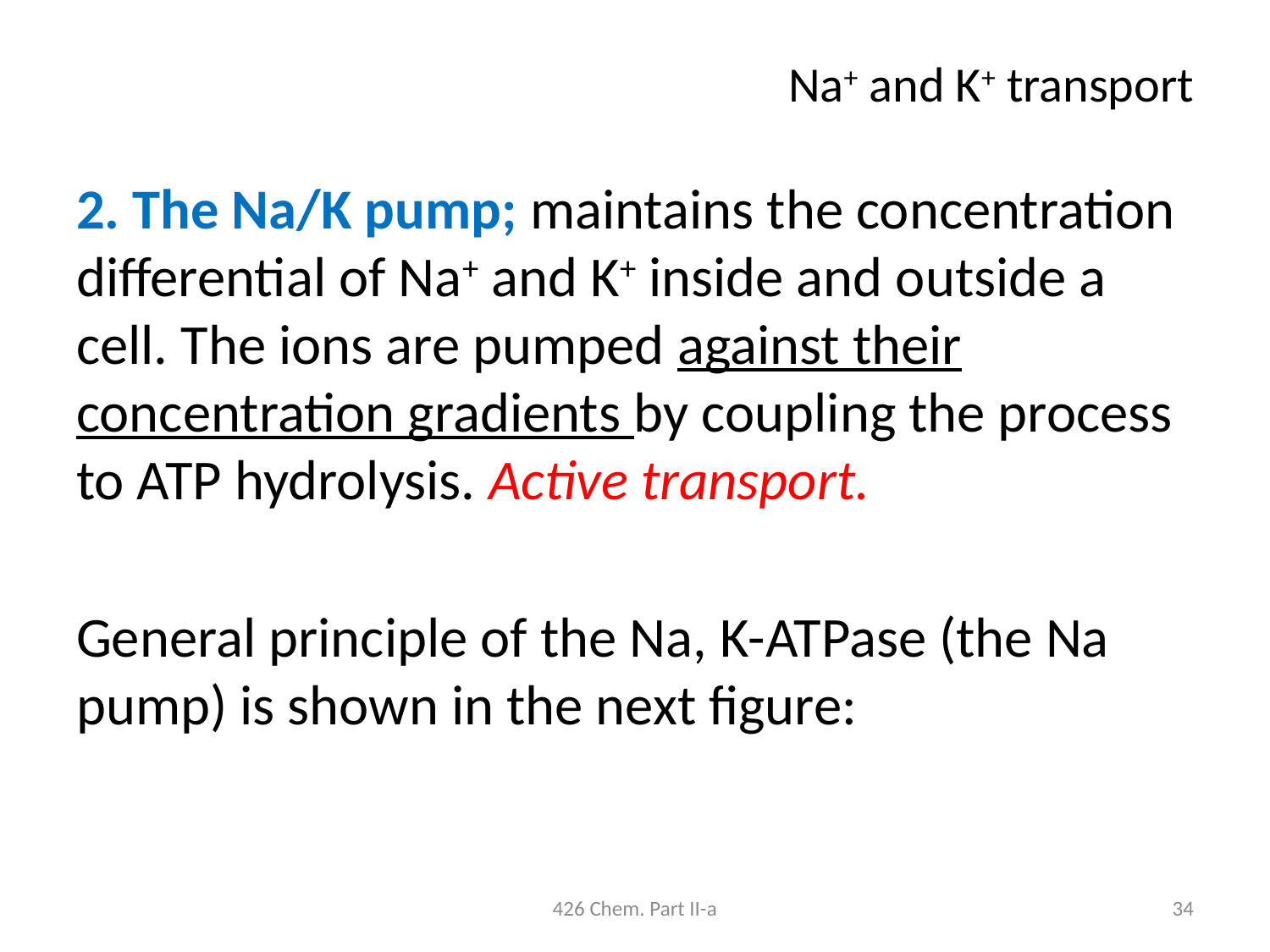

# Na+ and K+ transport
2. The Na/K pump; maintains the concentration differential of Na+ and K+ inside and outside a cell. The ions are pumped against their concentration gradients by coupling the process to ATP hydrolysis. Active transport.

General principle of the Na, K-ATPase (the Na pump) is shown in the next figure:
426 Chem. Part II-a
34